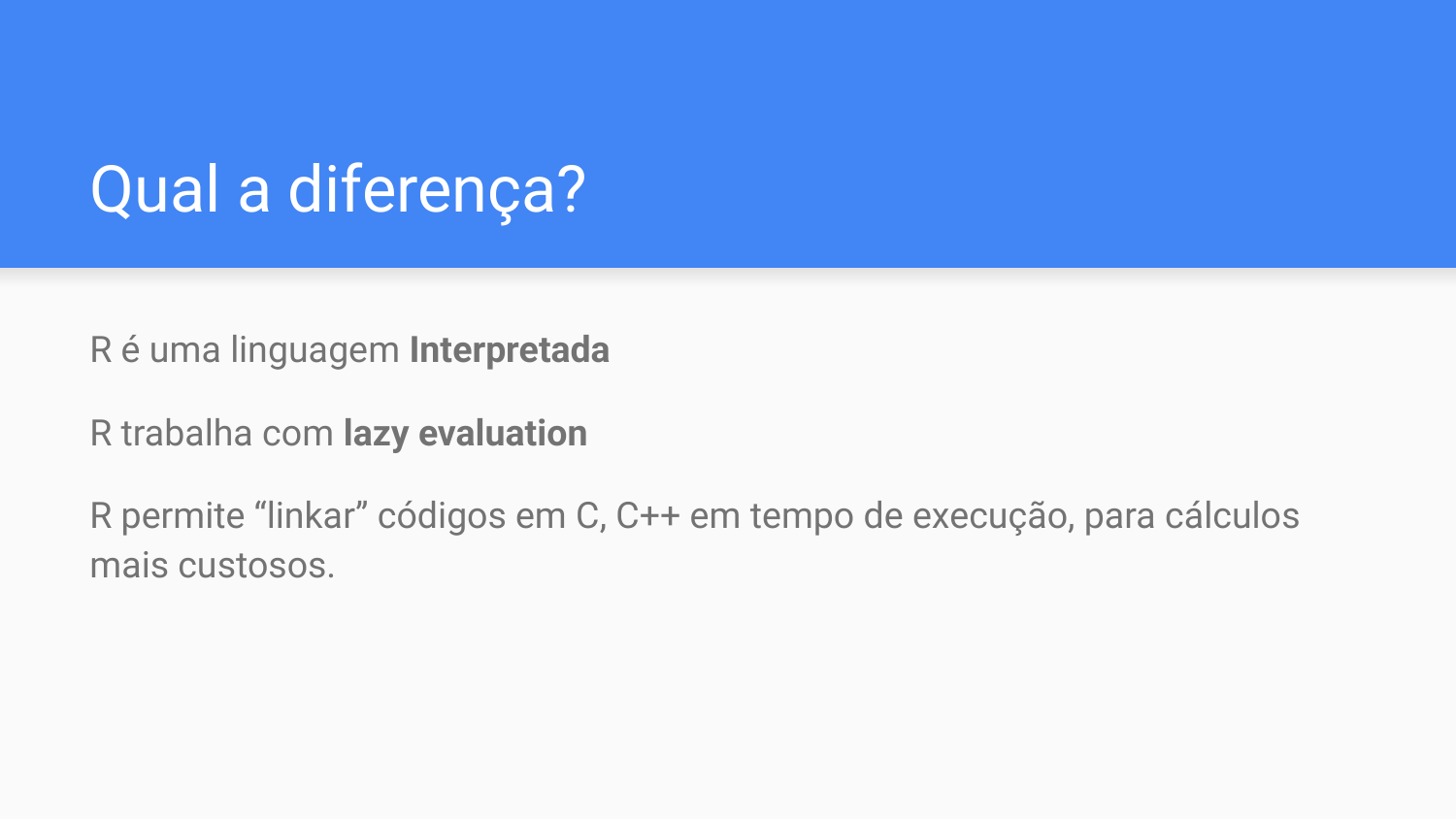

# Qual a diferença?
R é uma linguagem Interpretada
R trabalha com lazy evaluation
R permite “linkar” códigos em C, C++ em tempo de execução, para cálculos mais custosos.